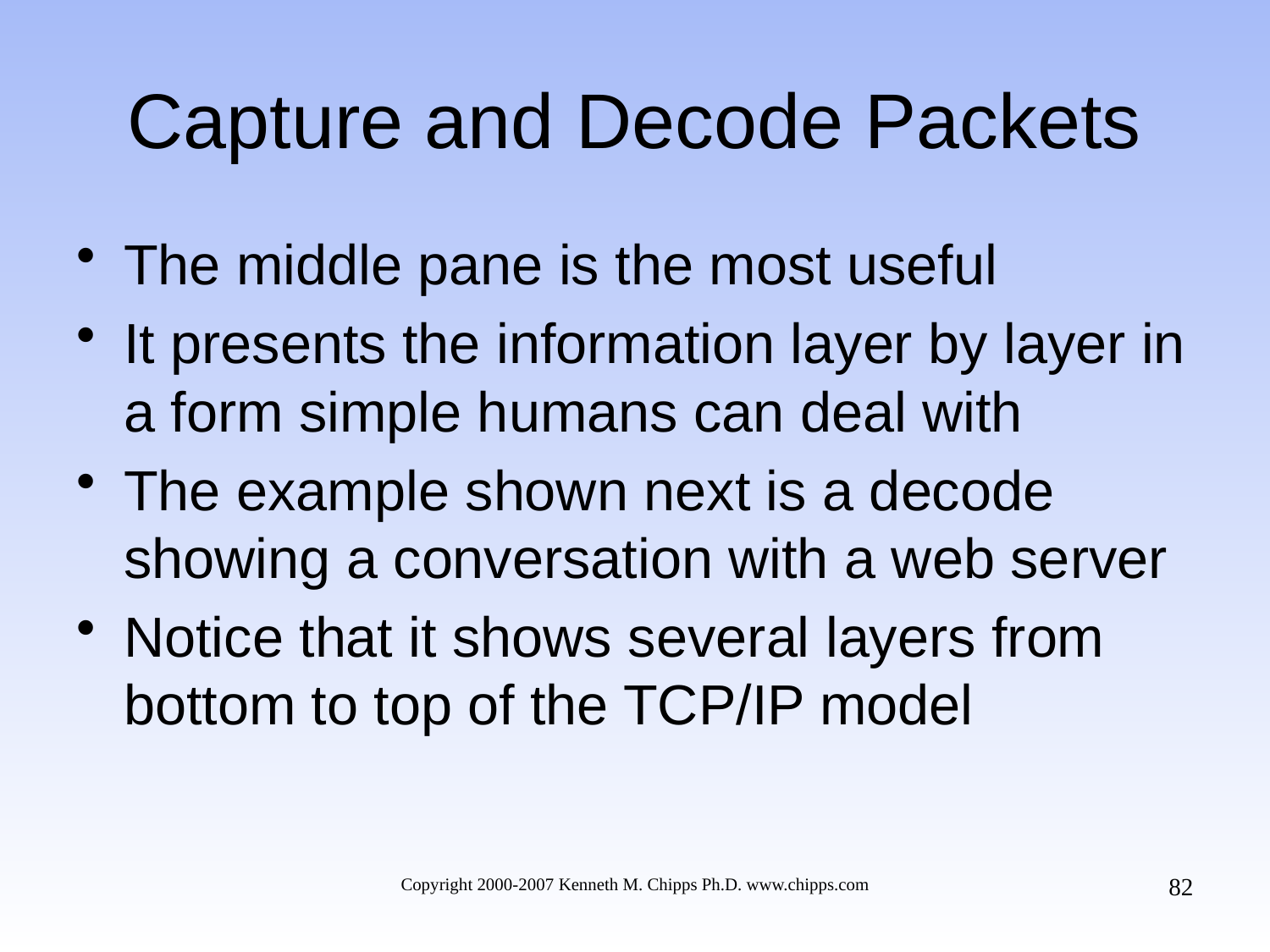

# Capture and Decode Packets
The middle pane is the most useful
It presents the information layer by layer in a form simple humans can deal with
The example shown next is a decode showing a conversation with a web server
Notice that it shows several layers from bottom to top of the TCP/IP model
82
Copyright 2000-2007 Kenneth M. Chipps Ph.D. www.chipps.com